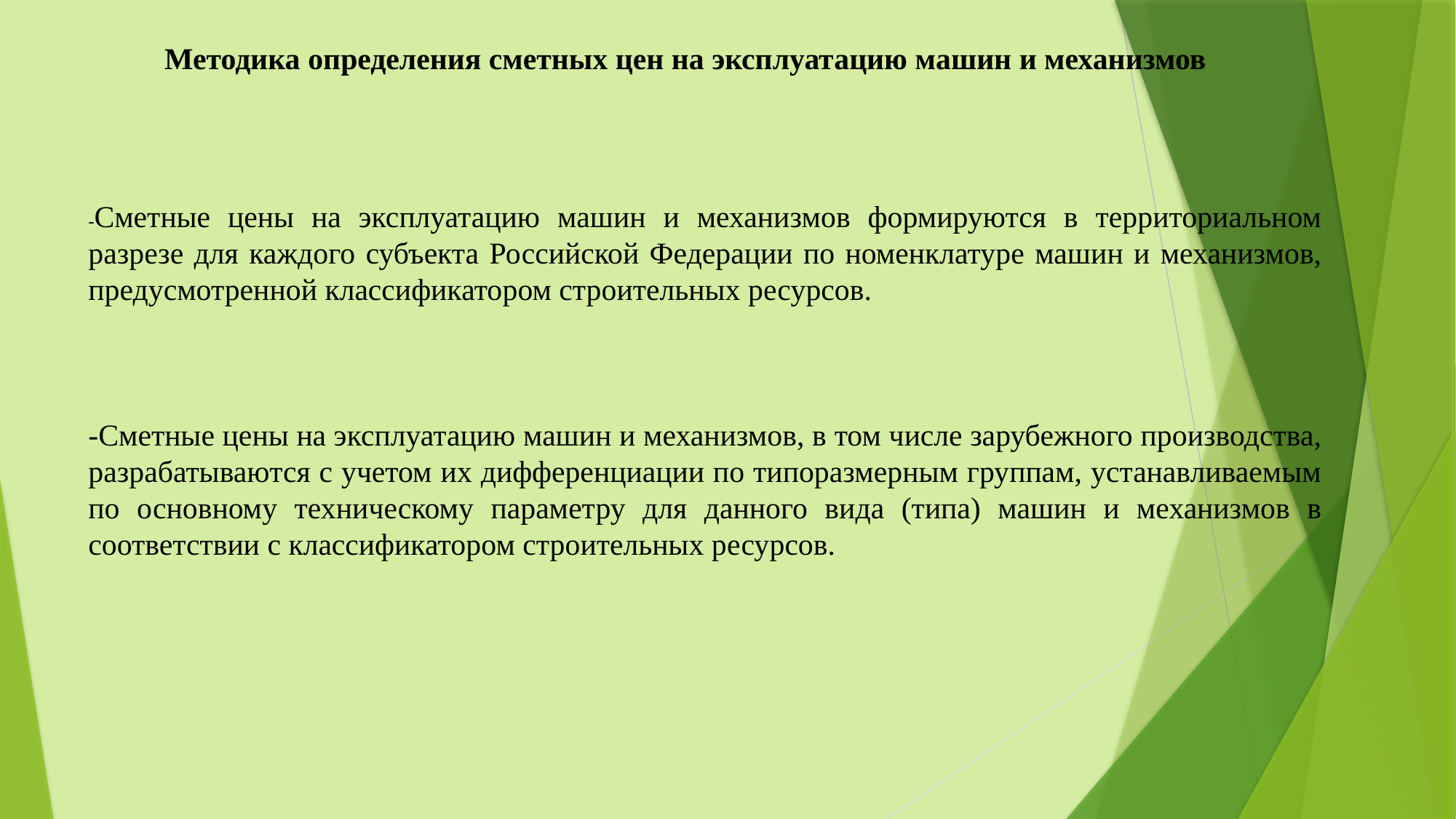

Методика определения сметных цен на эксплуатацию машин и механизмов
-Сметные цены на эксплуатацию машин и механизмов формируются в территориальном разрезе для каждого субъекта Российской Федерации по номенклатуре машин и механизмов, предусмотренной классификатором строительных ресурсов.

-Сметные цены на эксплуатацию машин и механизмов, в том числе зарубежного производства, разрабатываются с учетом их дифференциации по типоразмерным группам, устанавливаемым по основному техническому параметру для данного вида (типа) машин и механизмов в соответствии с классификатором строительных ресурсов.